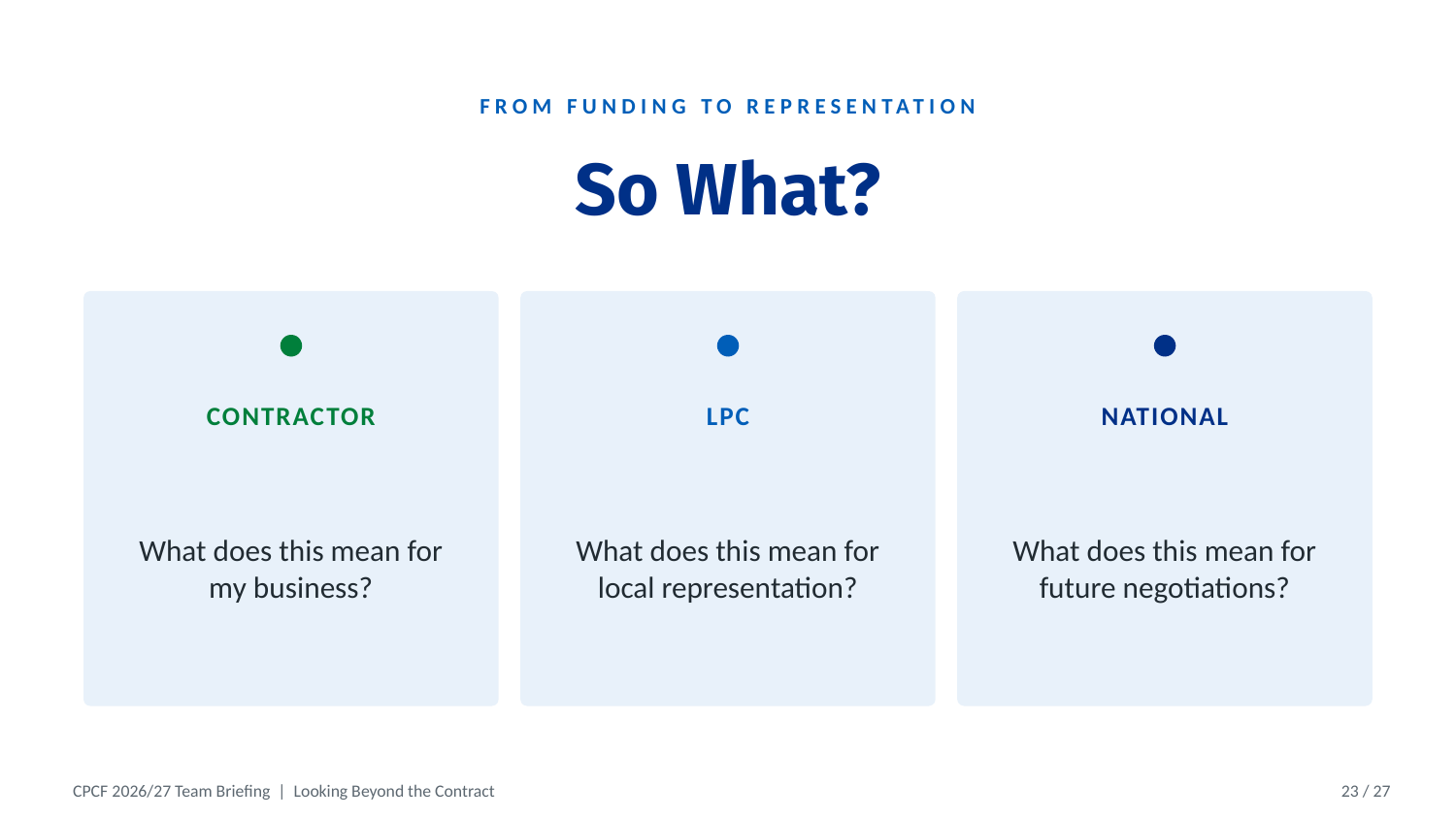

FROM FUNDING TO REPRESENTATION
So What?

CONTRACTOR
LPC
NATIONAL
What does this mean for my business?
What does this mean for local representation?
What does this mean for future negotiations?
CPCF 2026/27 Team Briefing  |  Looking Beyond the Contract
23 / 27